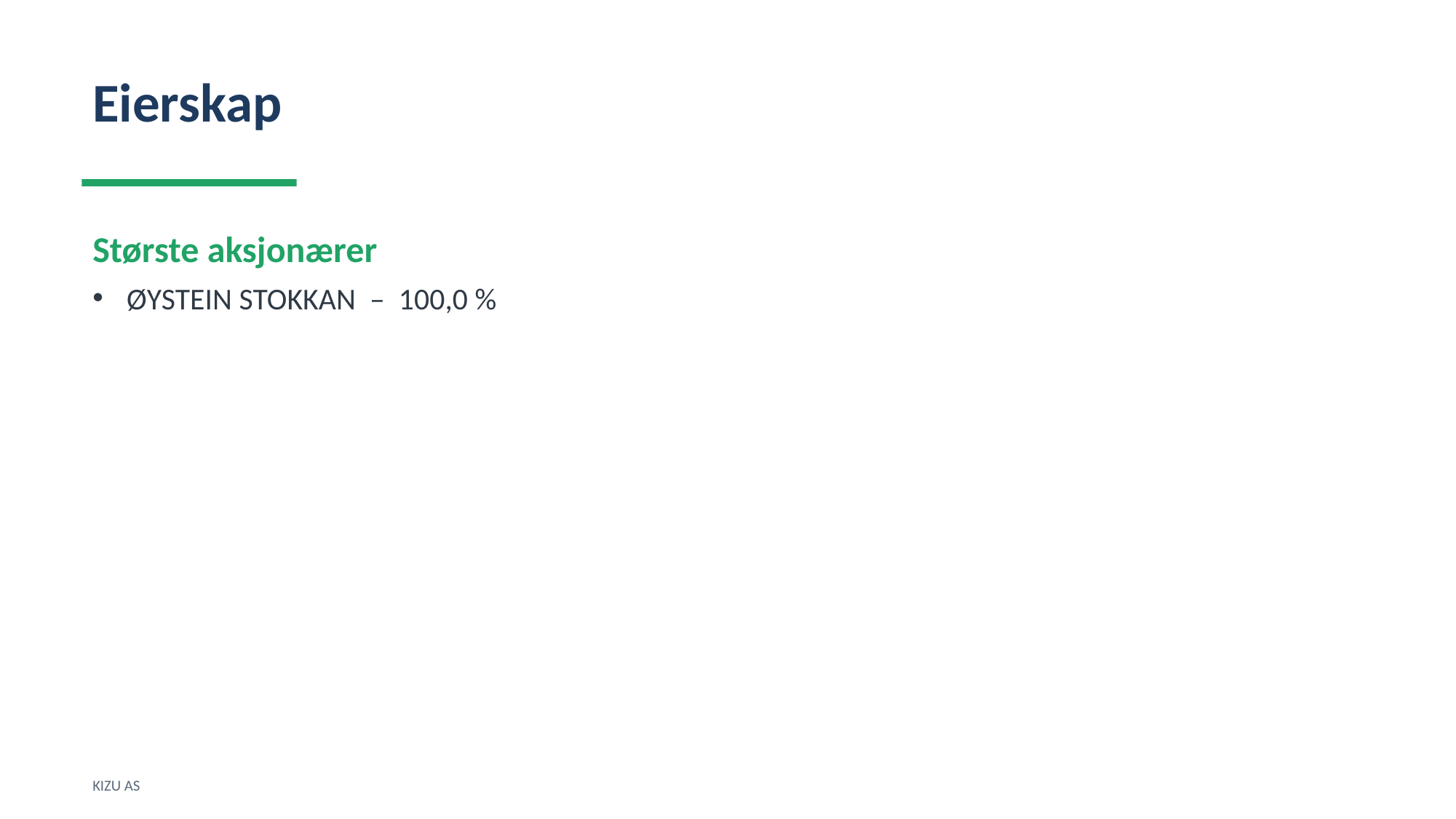

Eierskap

Største aksjonærer
ØYSTEIN STOKKAN  –  100,0 %
KIZU AS